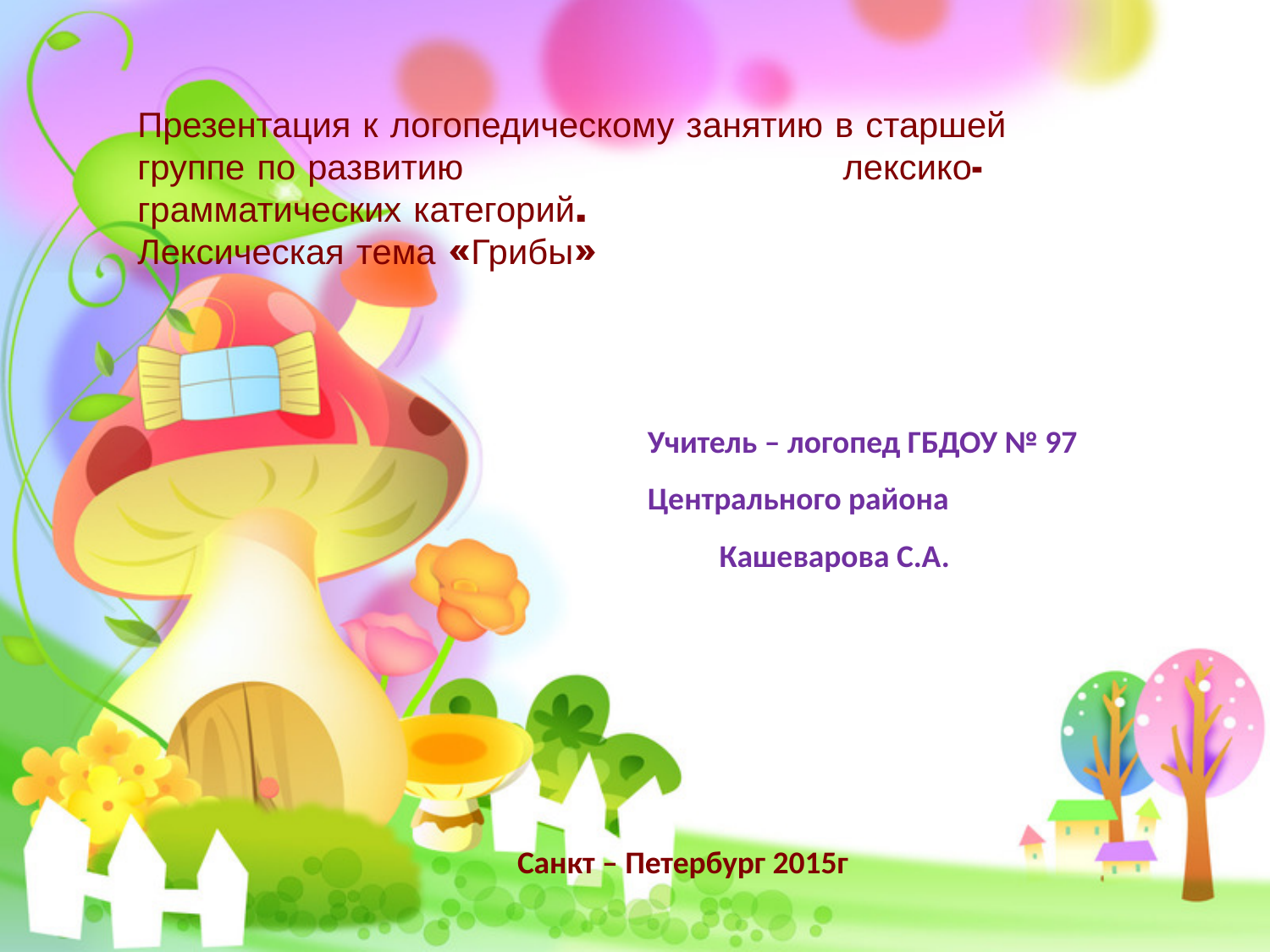

Презентация к логопедическому занятию в старшей группе по развитию                                лексико-грамматических категорий.                                     Лексическая тема «Грибы»
Учитель – логопед ГБДОУ № 97 Центрального района                                 Кашеварова С.А.
Санкт – Петербург 2015г